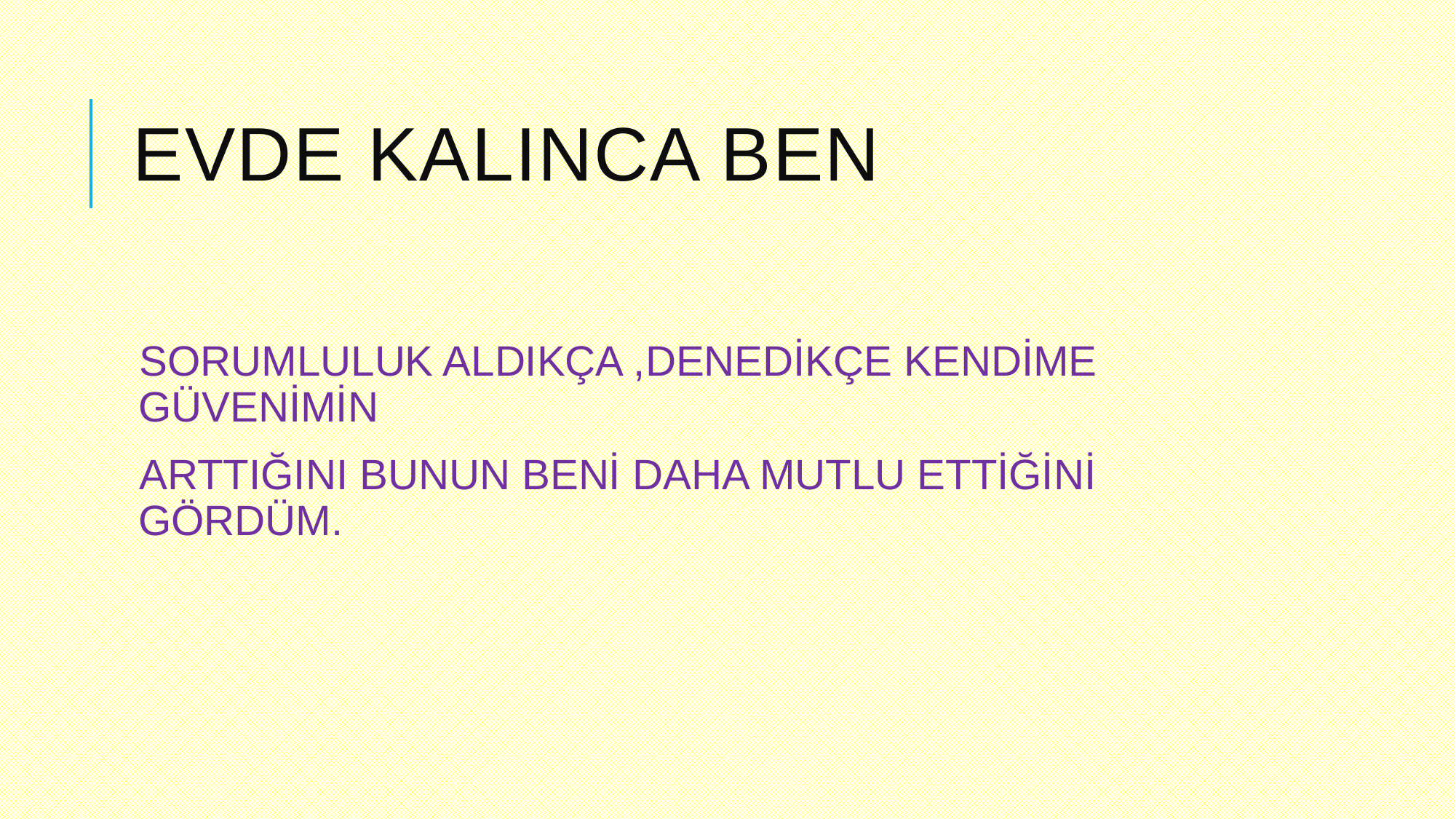

# EVDE KALINCA BEN

SORUMLULUK ALDIKÇA ,DENEDİKÇE KENDİME GÜVENİMİN
ARTTIĞINI BUNUN BENİ DAHA MUTLU ETTİĞİNİ GÖRDÜM.